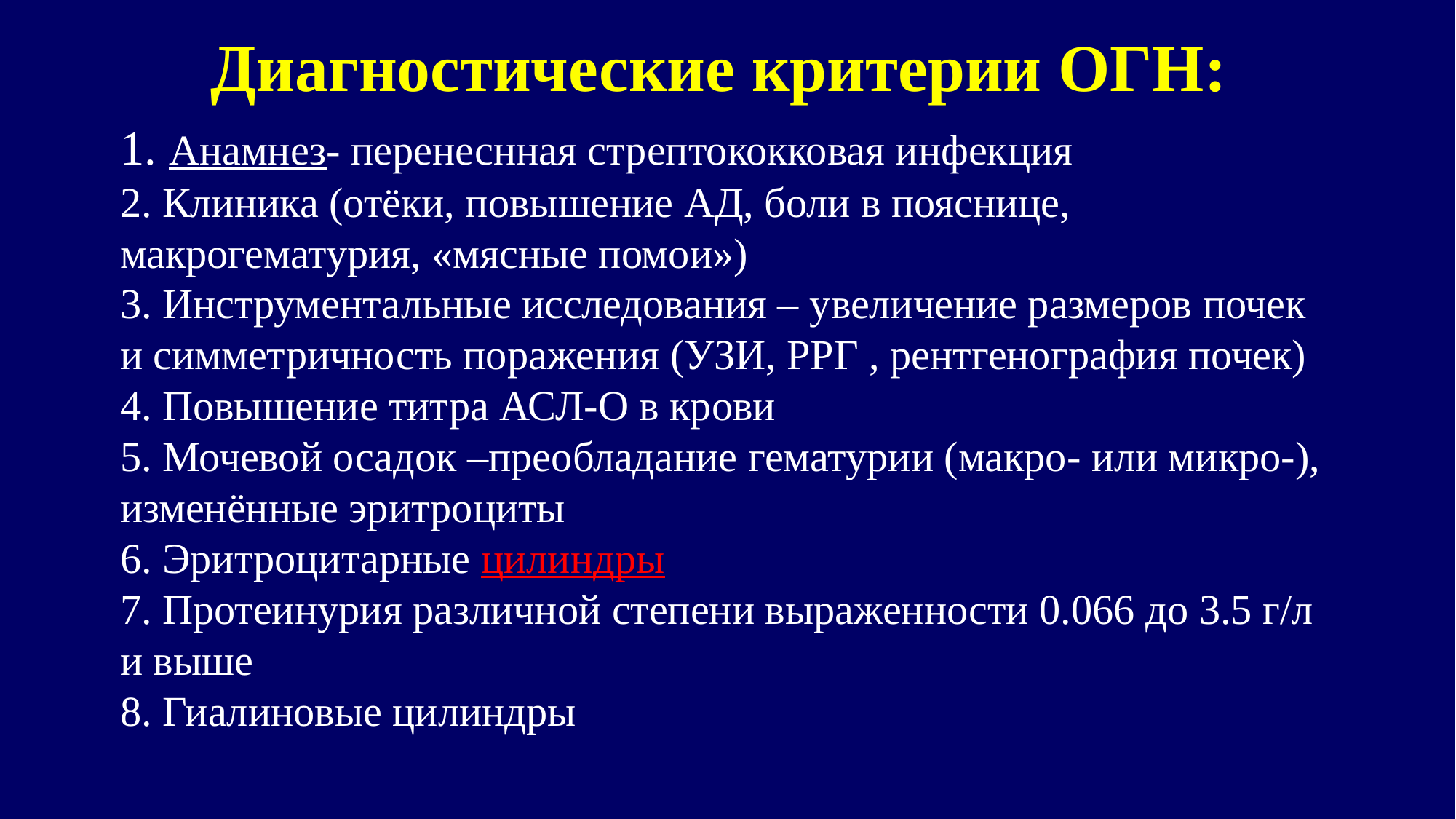

# Диагностические критерии ОГН:
1. Анамнез- перенеснная стрептококковая инфекция 
2. Клиника (отёки, повышение АД, боли в пояснице, макрогематурия, «мясные помои») 
3. Инструментальные исследования – увеличение размеров почек и симметричность поражения (УЗИ, РРГ , рентгенография почек) 
4. Повышение титра АСЛ-О в крови 
5. Мочевой осадок –преобладание гематурии (макро- или микро-), изменённые эритроциты 
6. Эритроцитарные цилиндры 
7. Протеинурия различной степени выраженности 0.066 до 3.5 г/л и выше 
8. Гиалиновые цилиндры